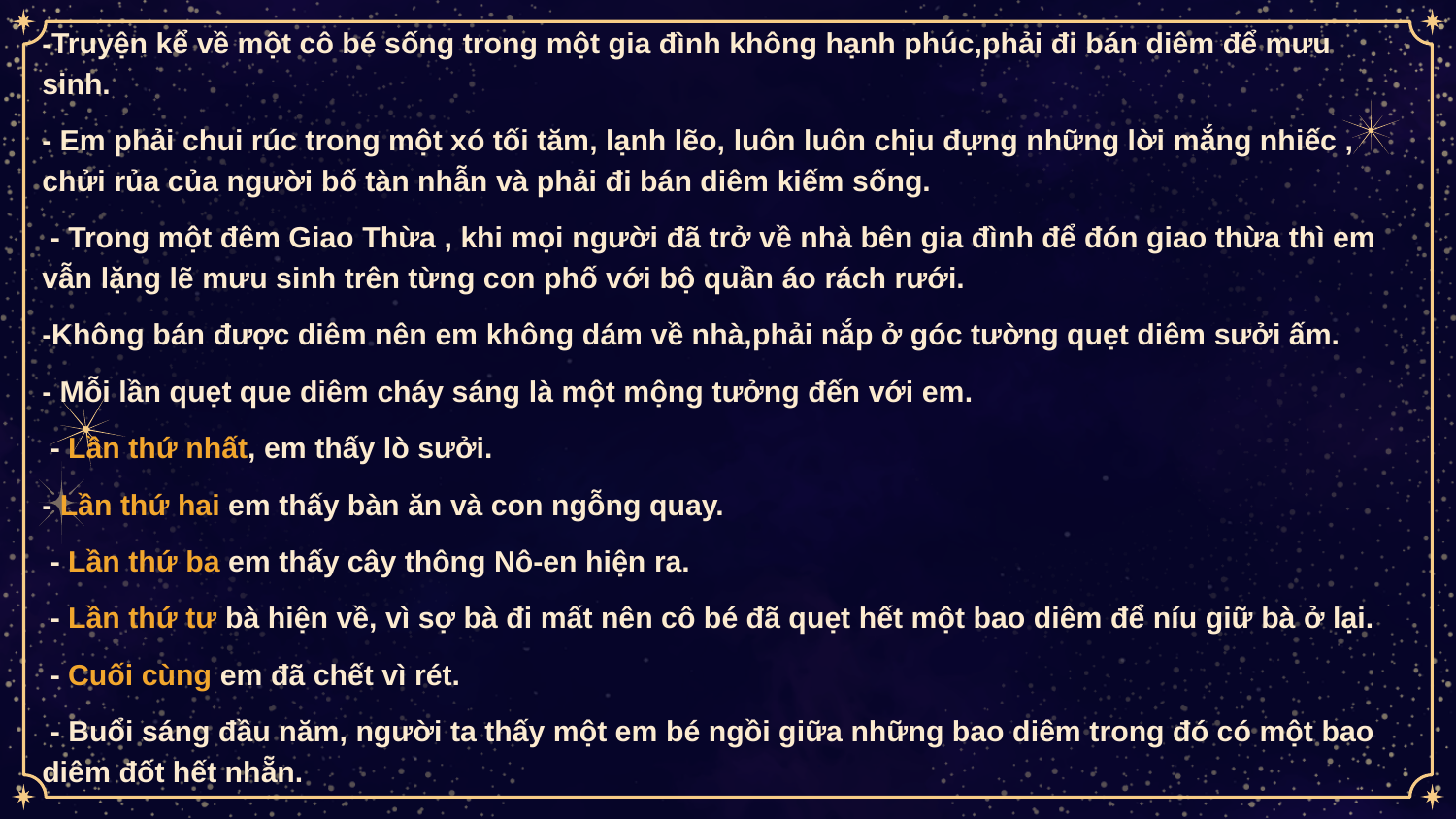

-Truyện kể về một cô bé sống trong một gia đình không hạnh phúc,phải đi bán diêm để mưu sinh.
- Em phải chui rúc trong một xó tối tăm, lạnh lẽo, luôn luôn chịu đựng những lời mắng nhiếc , chửi rủa của người bố tàn nhẫn và phải đi bán diêm kiếm sống.
 - Trong một đêm Giao Thừa , khi mọi người đã trở về nhà bên gia đình để đón giao thừa thì em vẫn lặng lẽ mưu sinh trên từng con phố với bộ quần áo rách rưới.
-Không bán được diêm nên em không dám về nhà,phải nắp ở góc tường quẹt diêm sưởi ấm.
- Mỗi lần quẹt que diêm cháy sáng là một mộng tưởng đến với em.
 - Lần thứ nhất, em thấy lò sưởi.
- Lần thứ hai em thấy bàn ăn và con ngỗng quay.
 - Lần thứ ba em thấy cây thông Nô-en hiện ra.
 - Lần thứ tư bà hiện về, vì sợ bà đi mất nên cô bé đã quẹt hết một bao diêm để níu giữ bà ở lại.
 - Cuối cùng em đã chết vì rét.
 - Buổi sáng đầu năm, người ta thấy một em bé ngồi giữa những bao diêm trong đó có một bao diêm đốt hết nhẵn.